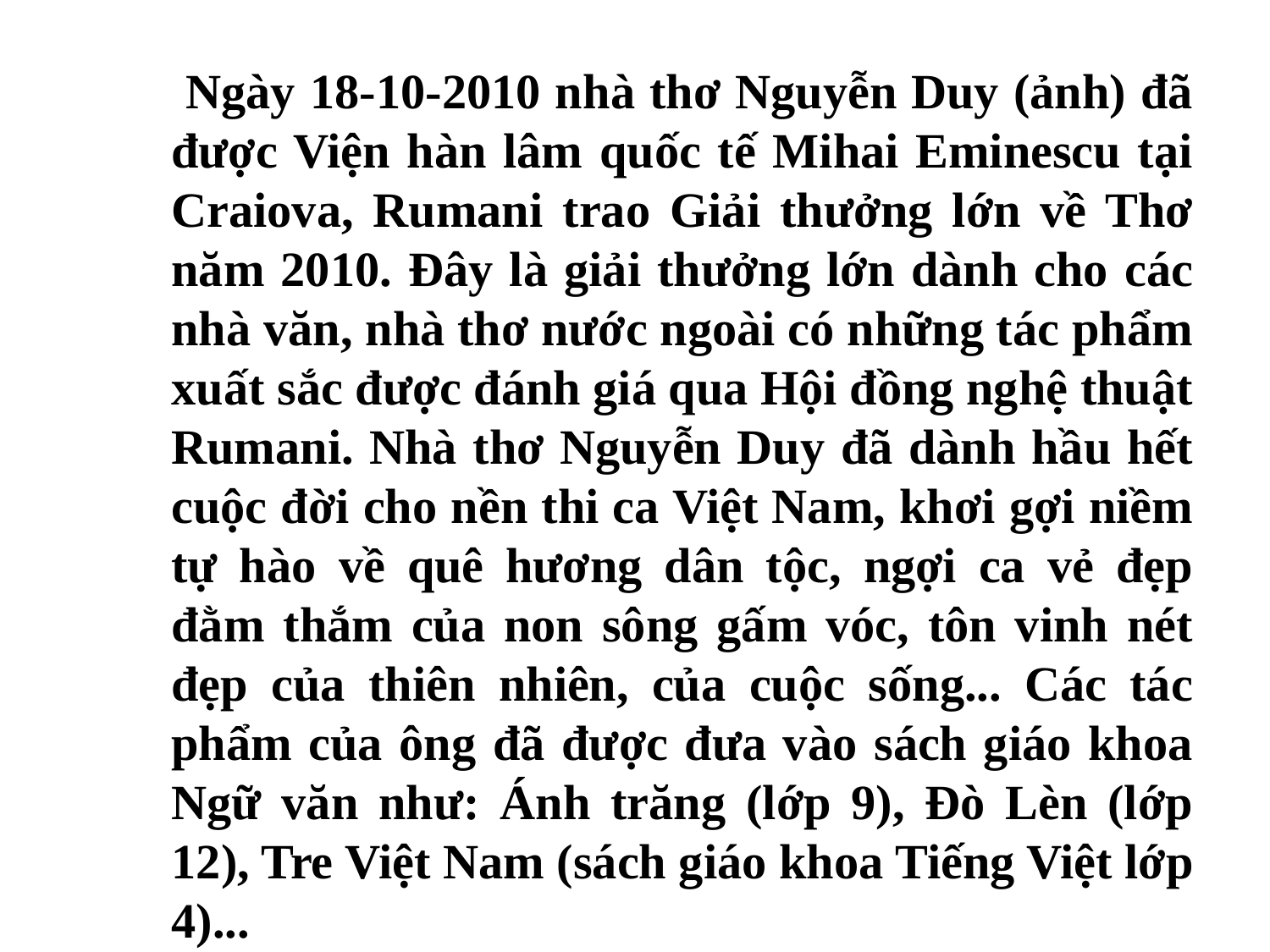

Ngày 18-10-2010 nhà thơ Nguyễn Duy (ảnh) đã được Viện hàn lâm quốc tế Mihai Eminescu tại Craiova, Rumani trao Giải thưởng lớn về Thơ năm 2010. Đây là giải thưởng lớn dành cho các nhà văn, nhà thơ nước ngoài có những tác phẩm xuất sắc được đánh giá qua Hội đồng nghệ thuật Rumani. Nhà thơ Nguyễn Duy đã dành hầu hết cuộc đời cho nền thi ca Việt Nam, khơi gợi niềm tự hào về quê hương dân tộc, ngợi ca vẻ đẹp đằm thắm của non sông gấm vóc, tôn vinh nét đẹp của thiên nhiên, của cuộc sống... Các tác phẩm của ông đã được đưa vào sách giáo khoa Ngữ văn như: Ánh trăng (lớp 9), Đò Lèn (lớp 12), Tre Việt Nam (sách giáo khoa Tiếng Việt lớp 4)...